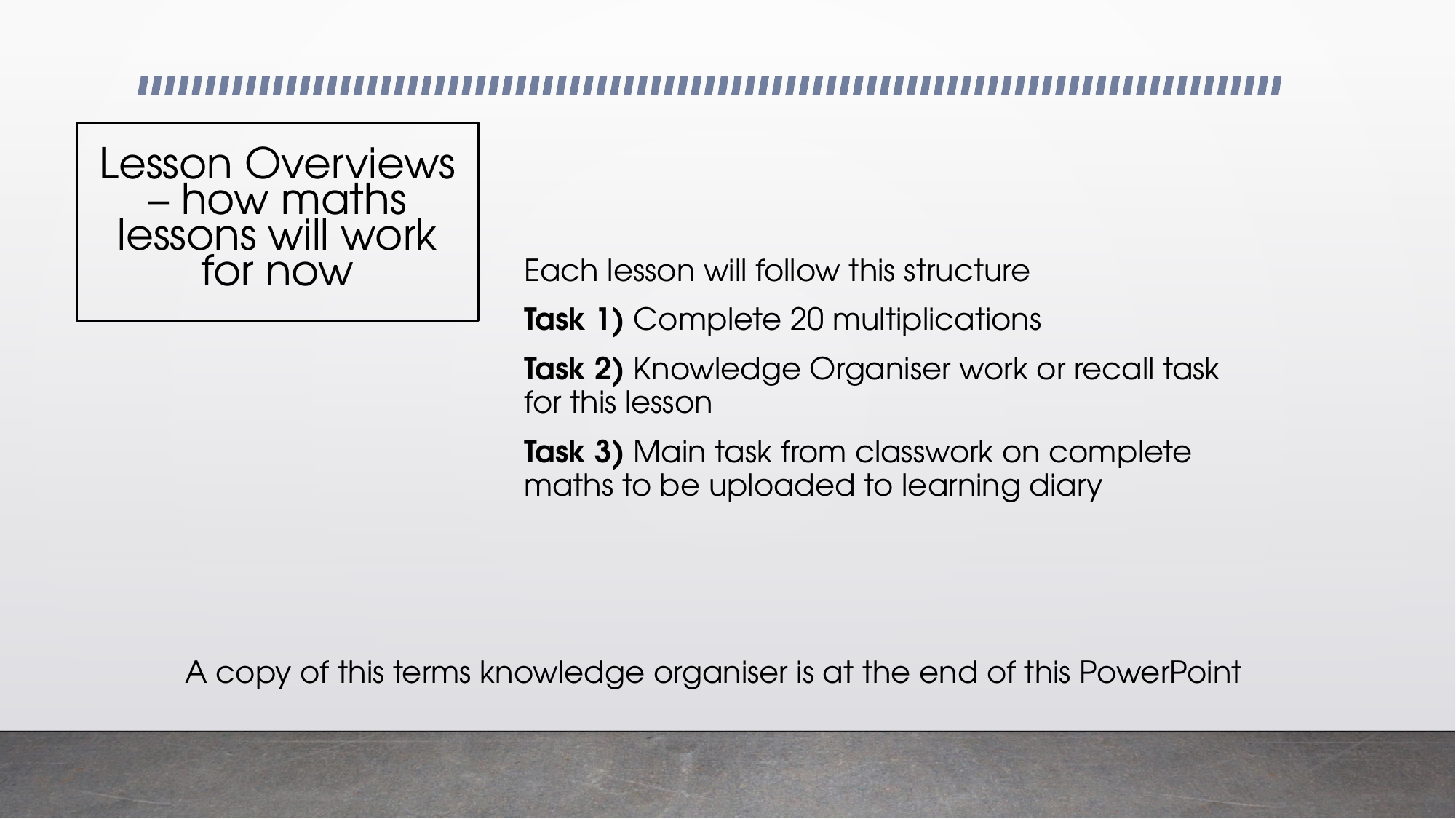

# Lesson Overviews – how maths lessons will work for now
Each lesson will follow this structure
Task 1) Complete 20 multiplications
Task 2) Knowledge Organiser work or recall task for this lesson
Task 3) Main task from classwork on complete maths to be uploaded to learning diary
A copy of this terms knowledge organiser is at the end of this PowerPoint